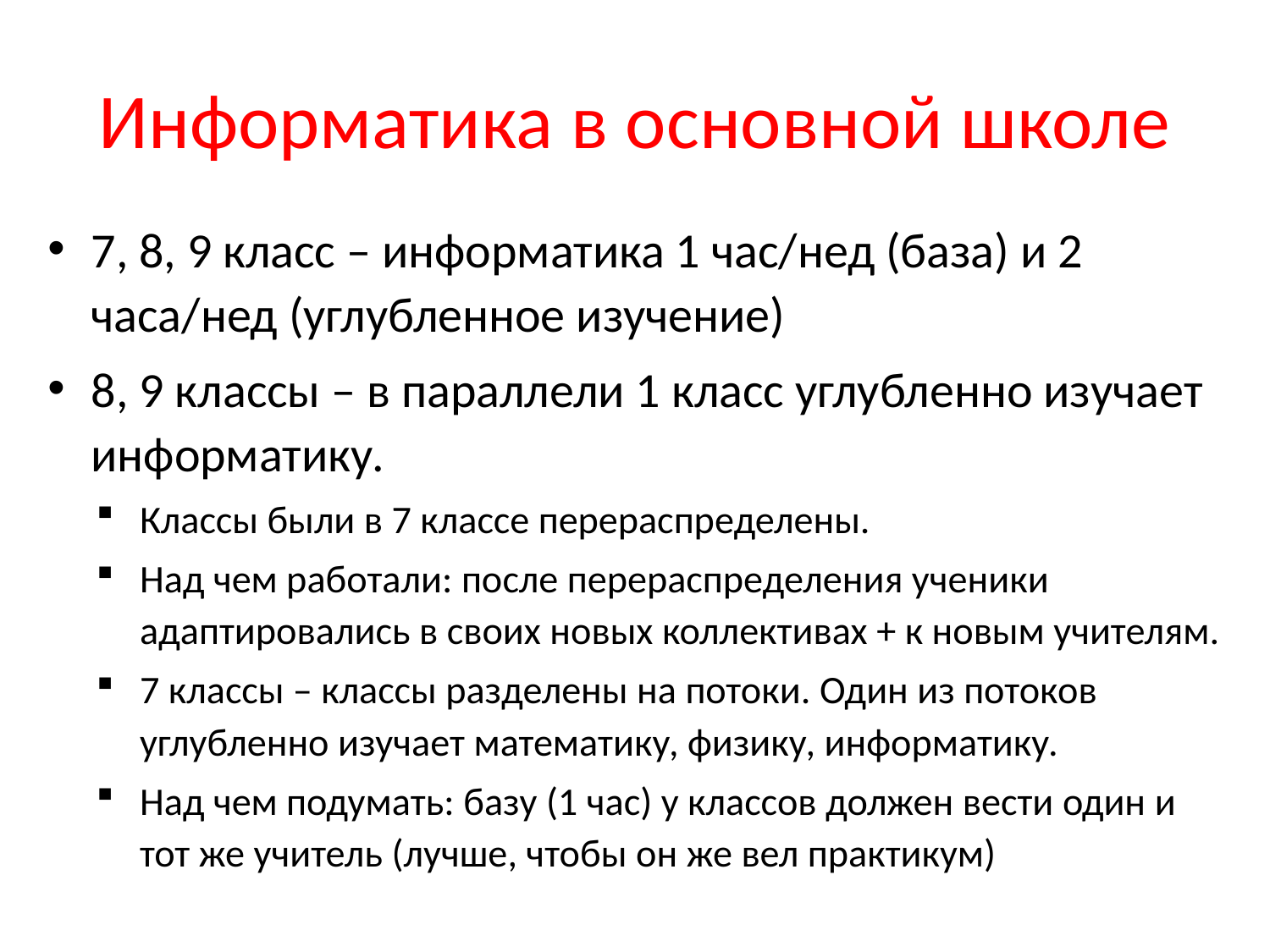

# Информатика в основной школе
7, 8, 9 класс – информатика 1 час/нед (база) и 2 часа/нед (углубленное изучение)
8, 9 классы – в параллели 1 класс углубленно изучает информатику.
Классы были в 7 классе перераспределены.
Над чем работали: после перераспределения ученики адаптировались в своих новых коллективах + к новым учителям.
7 классы – классы разделены на потоки. Один из потоков углубленно изучает математику, физику, информатику.
Над чем подумать: базу (1 час) у классов должен вести один и тот же учитель (лучше, чтобы он же вел практикум)